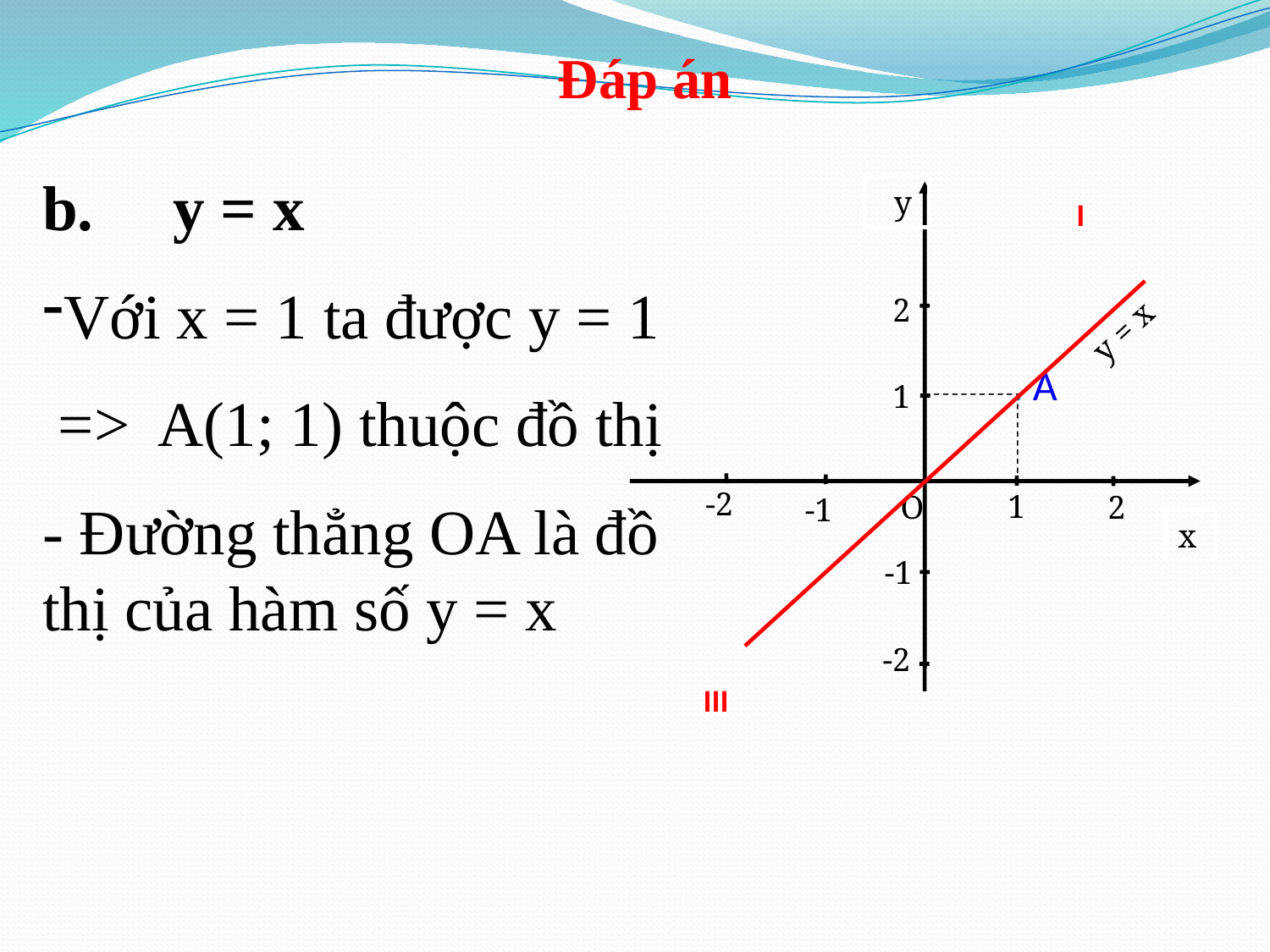

Đáp án
b.     y = x
Với x = 1 ta được y = 1
 =>  A(1; 1) thuộc đồ thị
- Đường thẳng OA là đồ thị của hàm số y = x
  y

I

2
y = x
. A
1

x
-2
1
2
-1
O

-1
-2
III